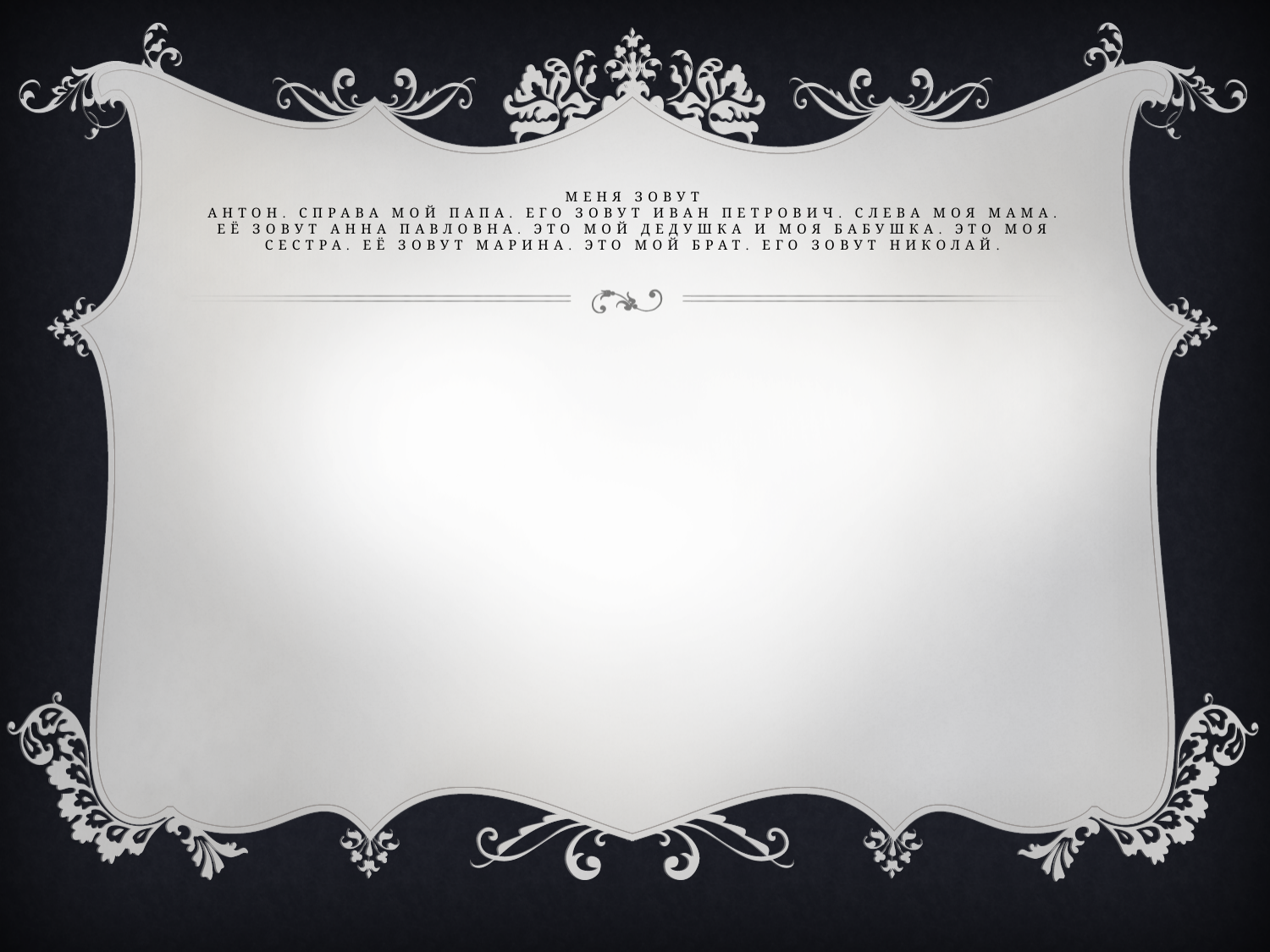

# Меня зовут Антон. Справа мой папа. Его зовут Иван Петрович. Слева моя мама. Её зовут Анна Павловна. Это мой дедушка и моя бабушка. Это моя сестра. Её зовут Марина. Это мой брат. Его зовут Николай.